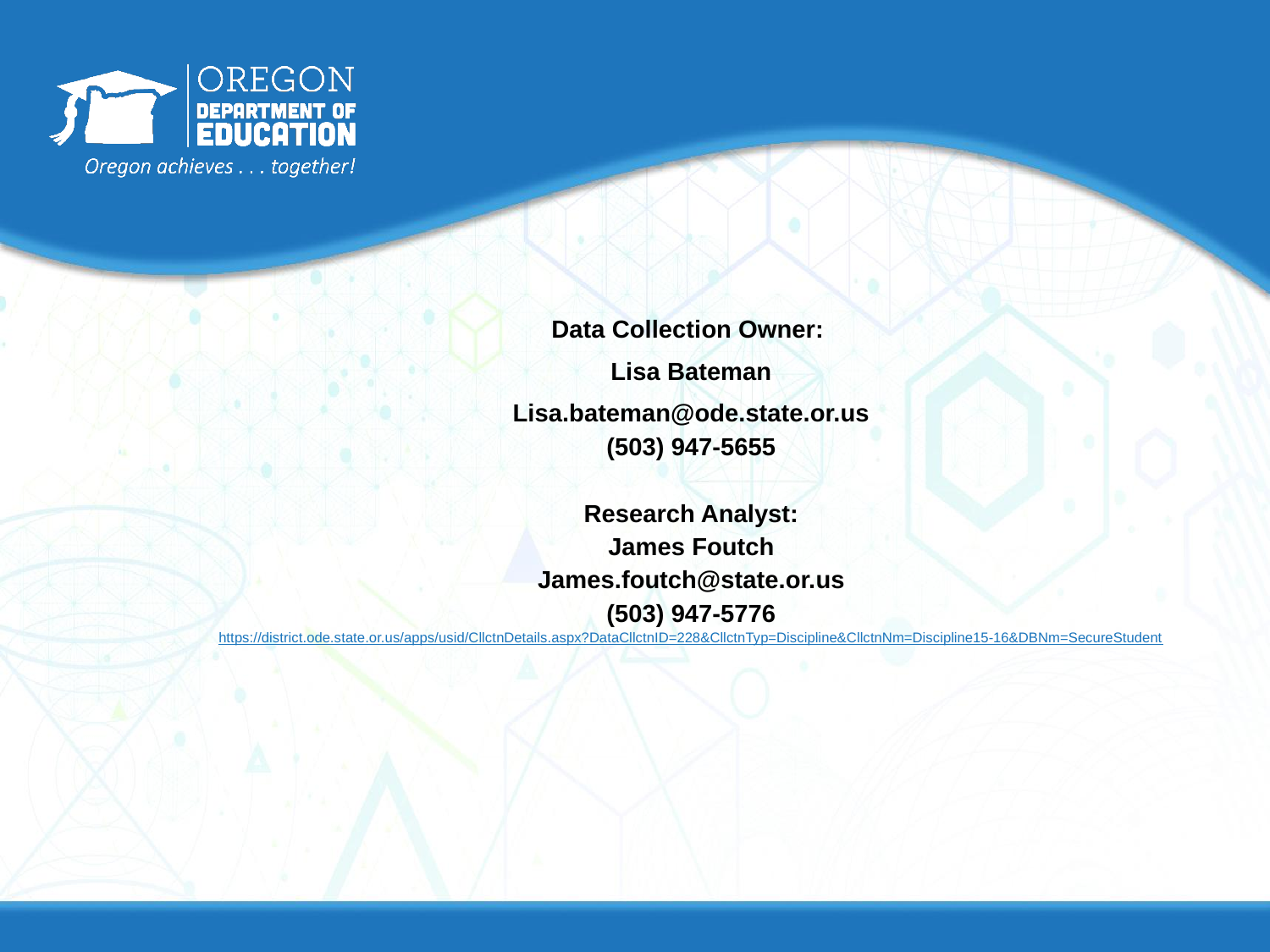

Data Collection Owner:
Lisa Bateman
Lisa.bateman@ode.state.or.us
(503) 947-5655

Research Analyst:
James Foutch
James.foutch@state.or.us
(503) 947-5776
https://district.ode.state.or.us/apps/usid/CllctnDetails.aspx?DataCllctnID=228&CllctnTyp=Discipline&CllctnNm=Discipline15-16&DBNm=SecureStudent